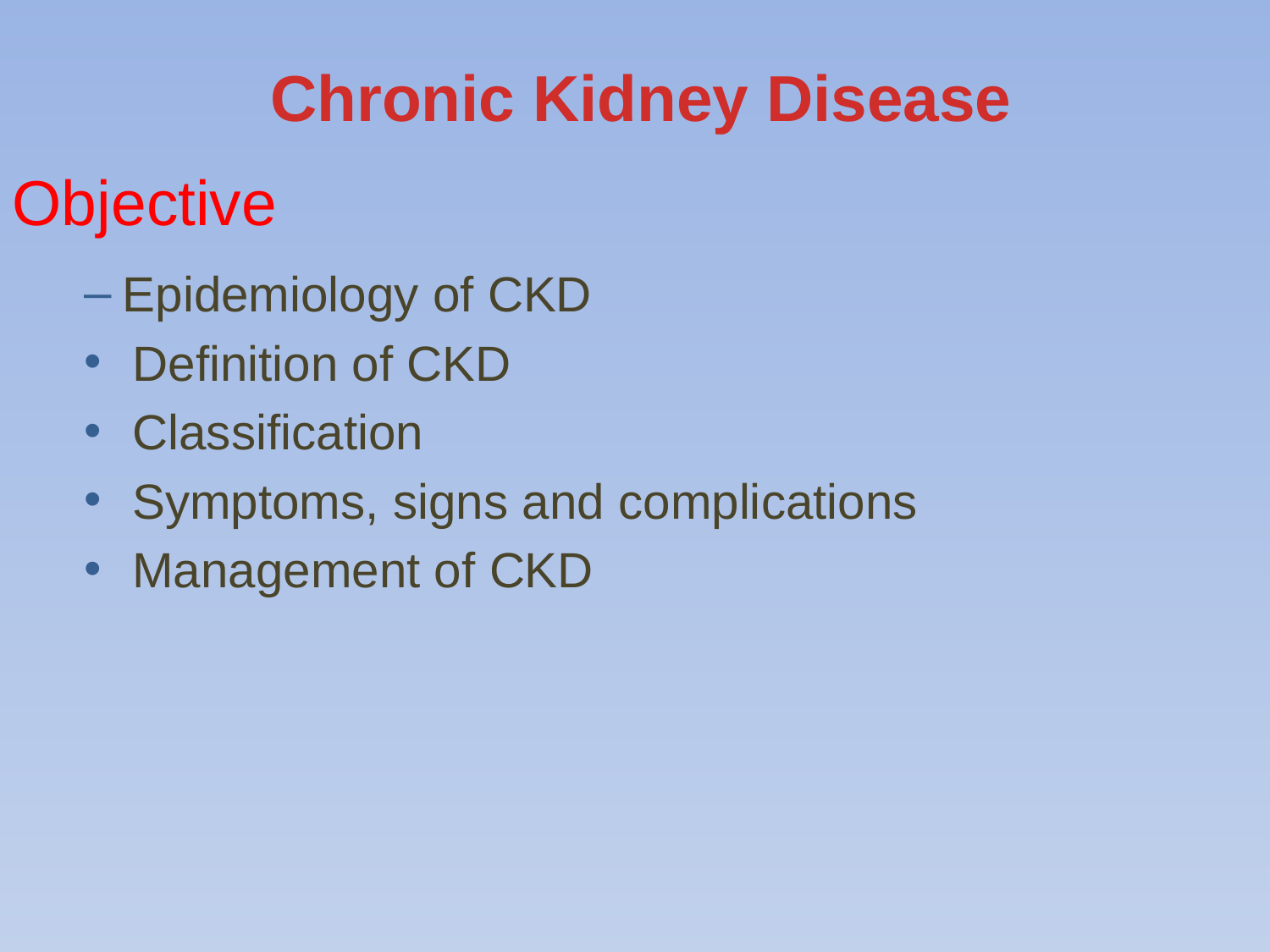

# Chronic Kidney Disease
Objective
Epidemiology of CKD
Definition of CKD
Classification
Symptoms, signs and complications
Management of CKD